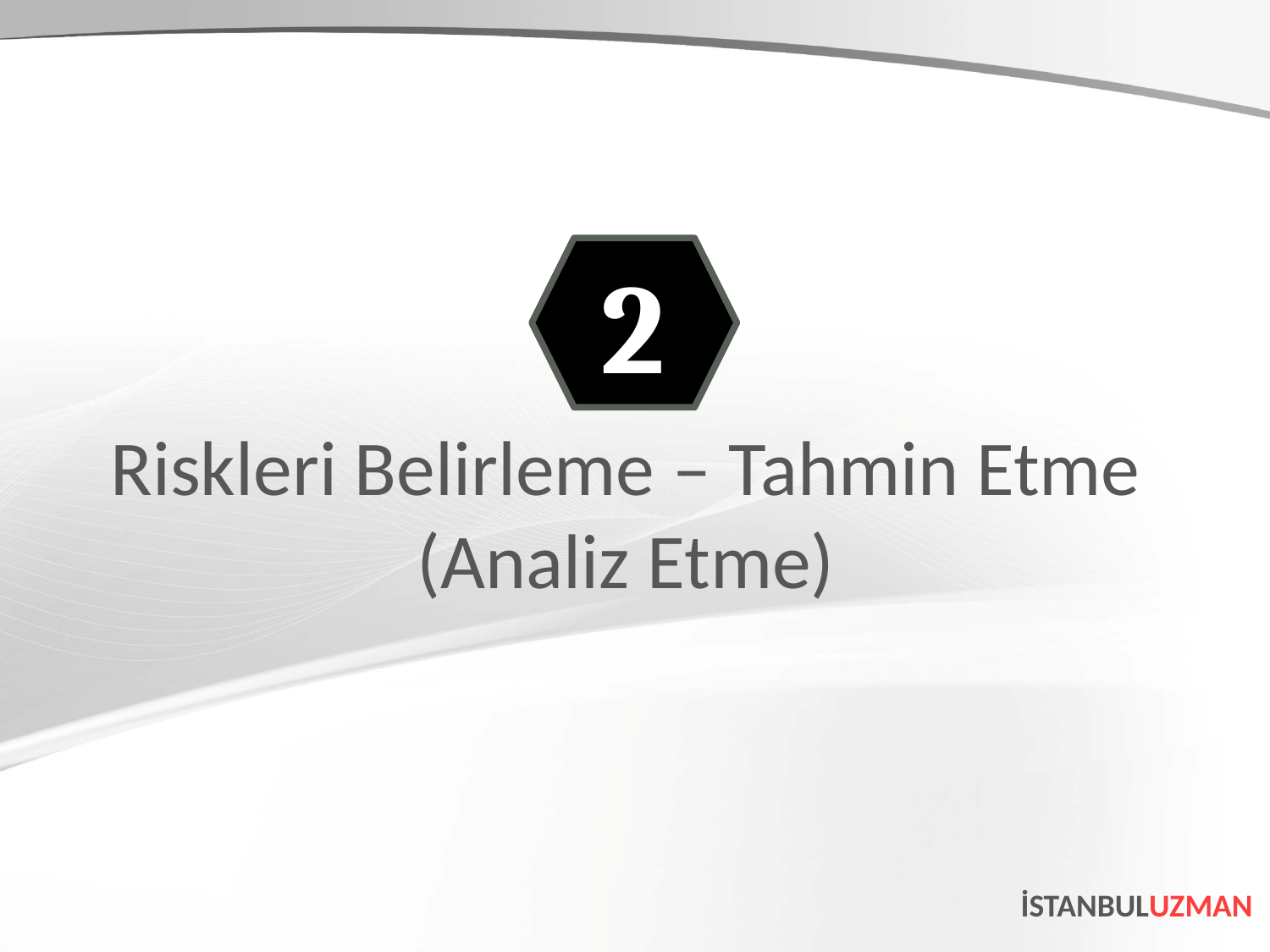

2
Riskleri Belirleme – Tahmin Etme
(Analiz Etme)
İSTANBULUZMAN